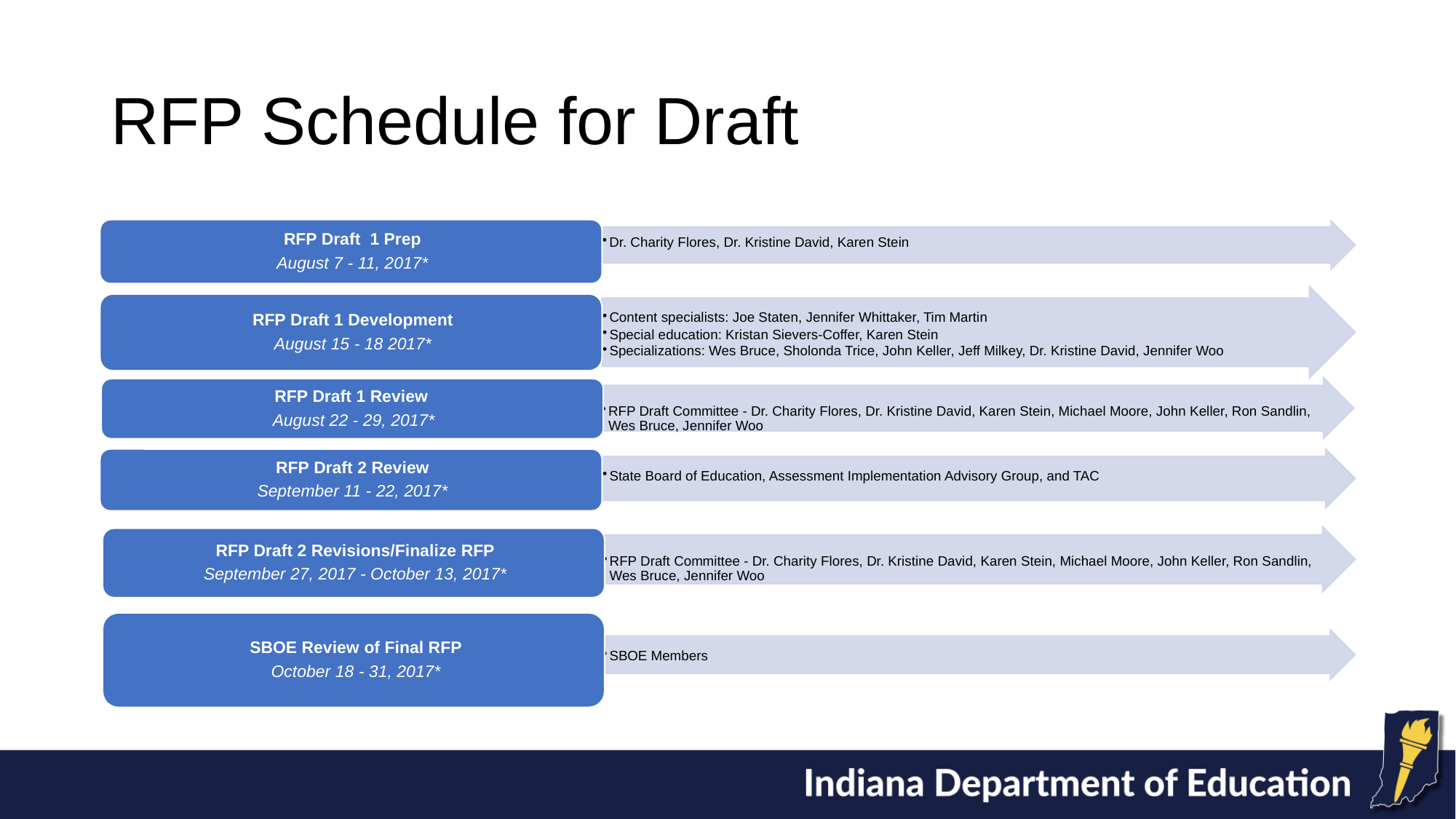

# RFP Schedule for Draft

Dr. Charity Flores, Dr. Kristine David, Karen Stein

RFP Draft  1 Prep
August 7 - 11, 2017*

Content specialists: Joe Staten, Jennifer Whittaker, Tim Martin
Special education: Kristan Sievers-Coffer, Karen Stein
Specializations: Wes Bruce, Sholonda Trice, John Keller, Jeff Milkey, Dr. Kristine David, Jennifer Woo
RFP Draft 1 Development
August 15 - 18 2017*

RFP Draft Committee - Dr. Charity Flores, Dr. Kristine David, Karen Stein, Michael Moore, John Keller, Ron Sandlin, Wes Bruce, Jennifer Woo

RFP Draft 1 Review
August 22 - 29, 2017*

State Board of Education, Assessment Implementation Advisory Group, and TAC

RFP Draft 2 Review
September 11 - 22, 2017*

RFP Draft Committee - Dr. Charity Flores, Dr. Kristine David, Karen Stein, Michael Moore, John Keller, Ron Sandlin, Wes Bruce, Jennifer Woo
RFP Draft 2 Revisions/Finalize RFP
September 27, 2017 - October 13, 2017*

SBOE Members

SBOE Review of Final RFP
October 18 - 31, 2017*